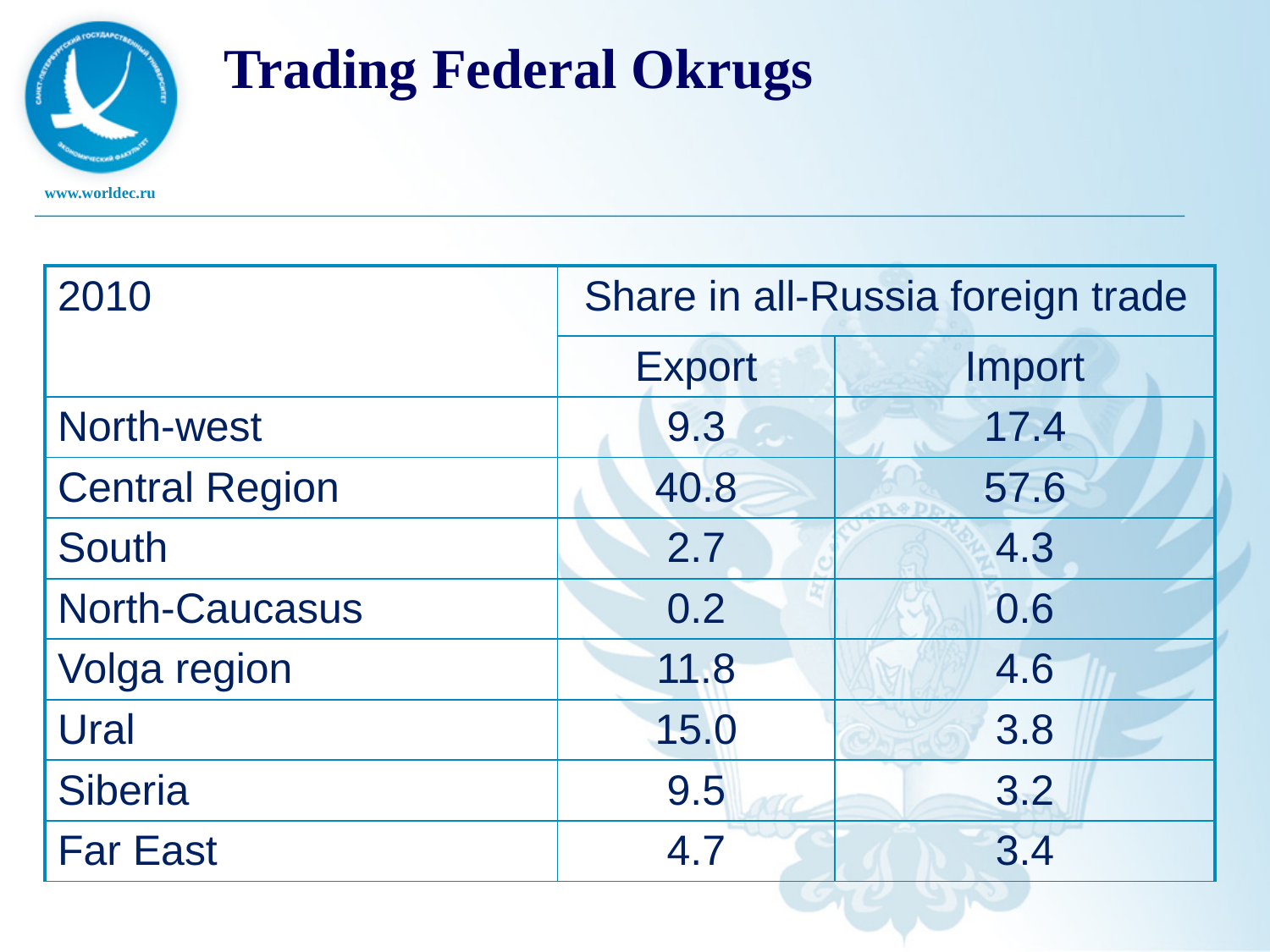

# Trading Federal Okrugs
| 2010 | Share in all-Russia foreign trade |  |
| --- | --- | --- |
|  | Export | Import |
| North-west | 9.3 | 17.4 |
| Central Region | 40.8 | 57.6 |
| South | 2.7 | 4.3 |
| North-Caucasus | 0.2 | 0.6 |
| Volga region | 11.8 | 4.6 |
| Ural | 15.0 | 3.8 |
| Siberia | 9.5 | 3.2 |
| Far East | 4.7 | 3.4 |